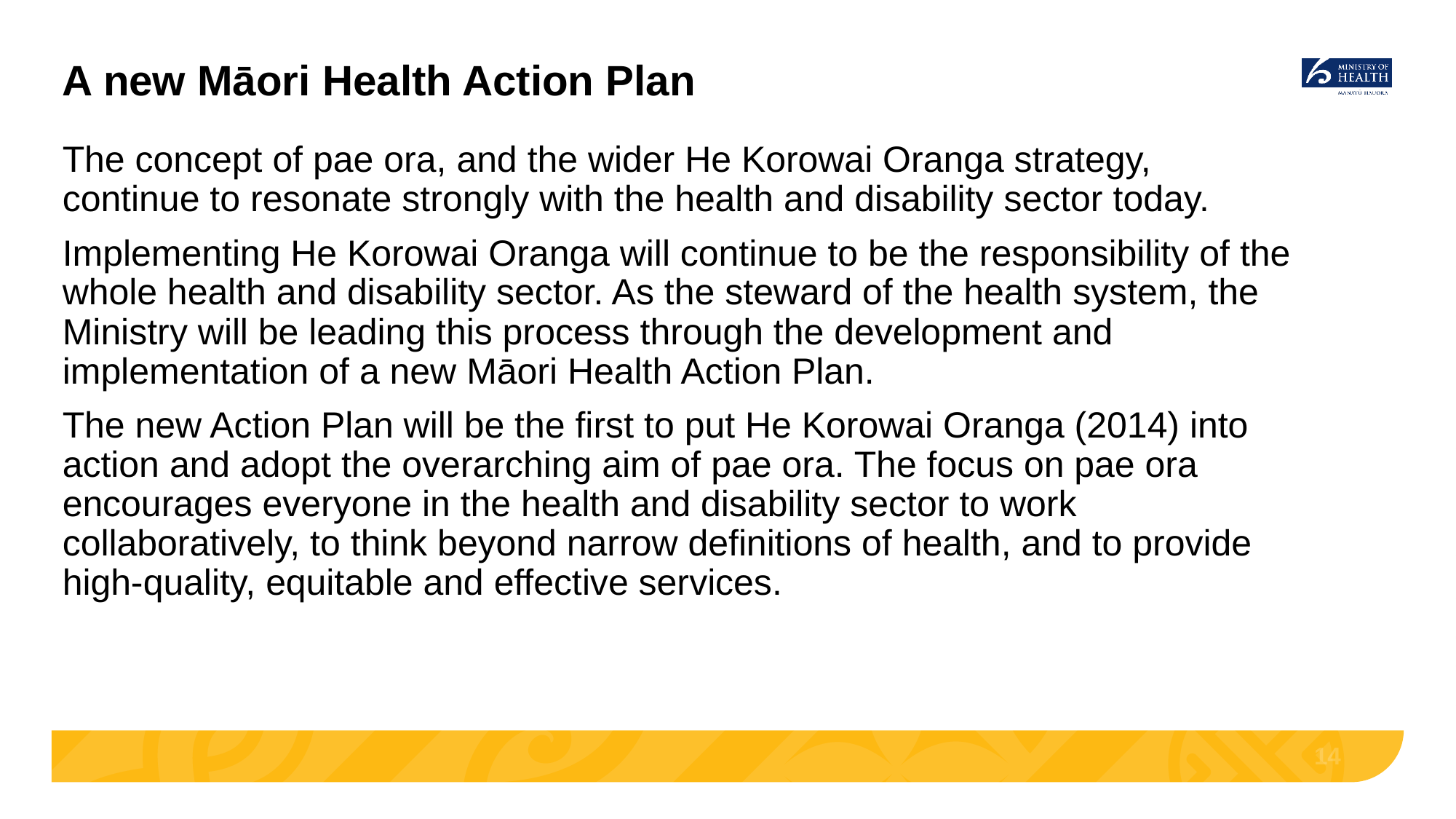

# A new Māori Health Action Plan
The concept of pae ora, and the wider He Korowai Oranga strategy, continue to resonate strongly with the health and disability sector today.
Implementing He Korowai Oranga will continue to be the responsibility of the whole health and disability sector. As the steward of the health system, the Ministry will be leading this process through the development and implementation of a new Māori Health Action Plan.
The new Action Plan will be the first to put He Korowai Oranga (2014) into action and adopt the overarching aim of pae ora. The focus on pae ora encourages everyone in the health and disability sector to work collaboratively, to think beyond narrow definitions of health, and to provide high-quality, equitable and effective services.